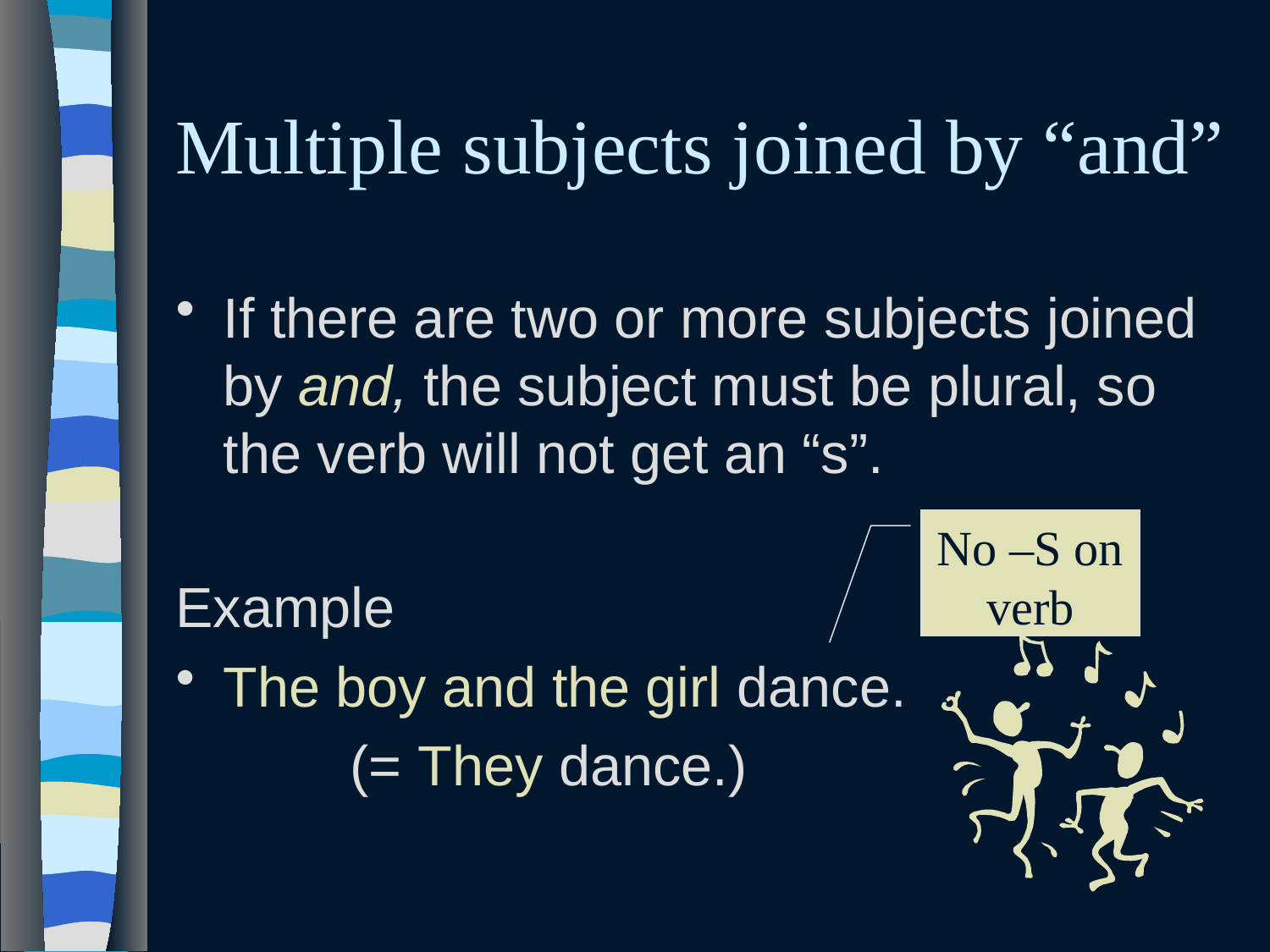

# Multiple subjects joined by “and”
If there are two or more subjects joined by and, the subject must be plural, so the verb will not get an “s”.

Example
The boy and the girl dance.
		(= They dance.)
No –S on verb